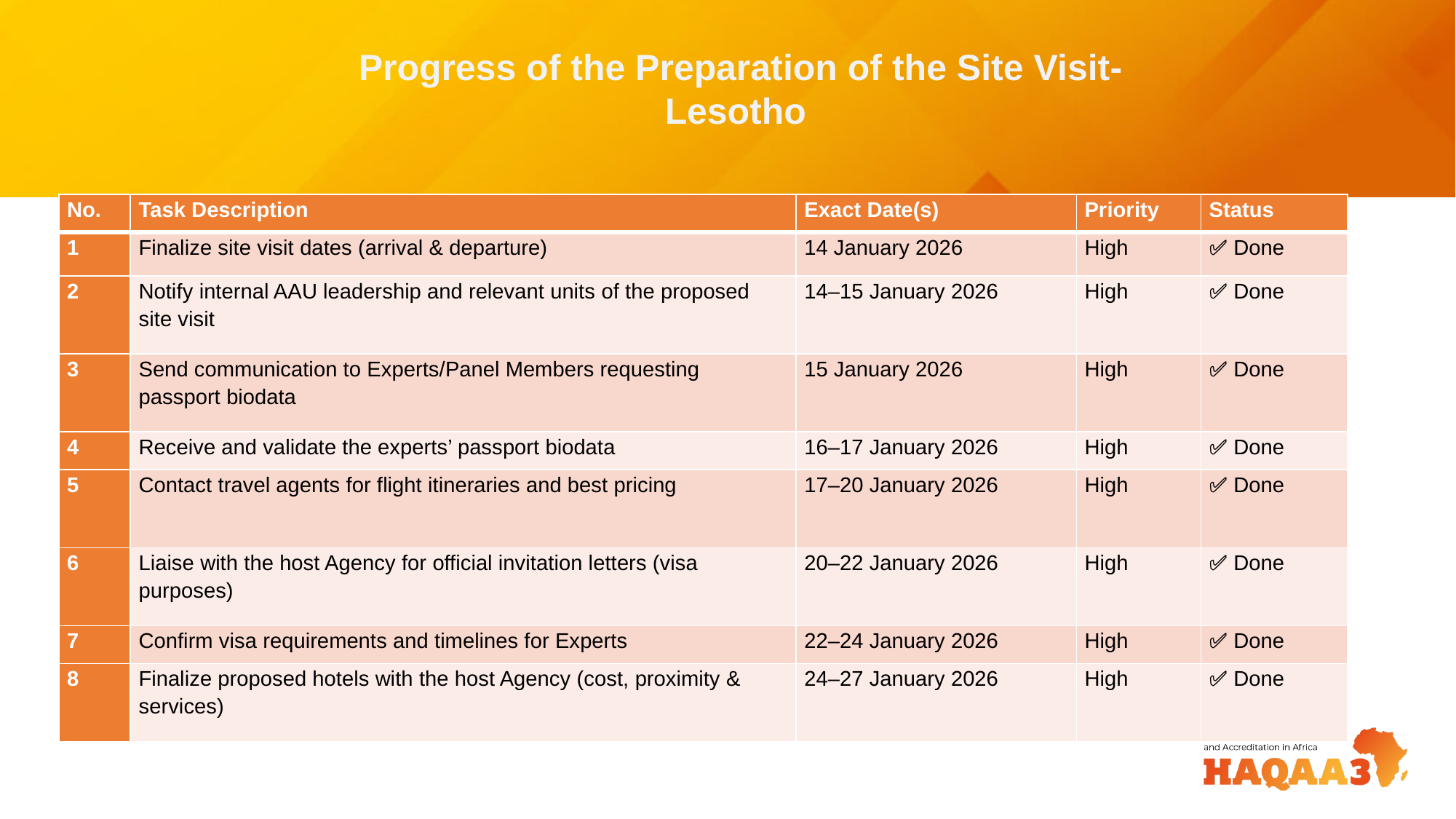

Progress of the Preparation of the Site Visit-Lesotho
| No. | Task Description | Exact Date(s) | Priority | Status |
| --- | --- | --- | --- | --- |
| 1 | Finalize site visit dates (arrival & departure) | 14 January 2026 | High | ✅ Done |
| 2 | Notify internal AAU leadership and relevant units of the proposed site visit | 14–15 January 2026 | High | ✅ Done |
| 3 | Send communication to Experts/Panel Members requesting passport biodata | 15 January 2026 | High | ✅ Done |
| 4 | Receive and validate the experts’ passport biodata | 16–17 January 2026 | High | ✅ Done |
| 5 | Contact travel agents for flight itineraries and best pricing | 17–20 January 2026 | High | ✅ Done |
| 6 | Liaise with the host Agency for official invitation letters (visa purposes) | 20–22 January 2026 | High | ✅ Done |
| 7 | Confirm visa requirements and timelines for Experts | 22–24 January 2026 | High | ✅ Done |
| 8 | Finalize proposed hotels with the host Agency (cost, proximity & services) | 24–27 January 2026 | High | ✅ Done |